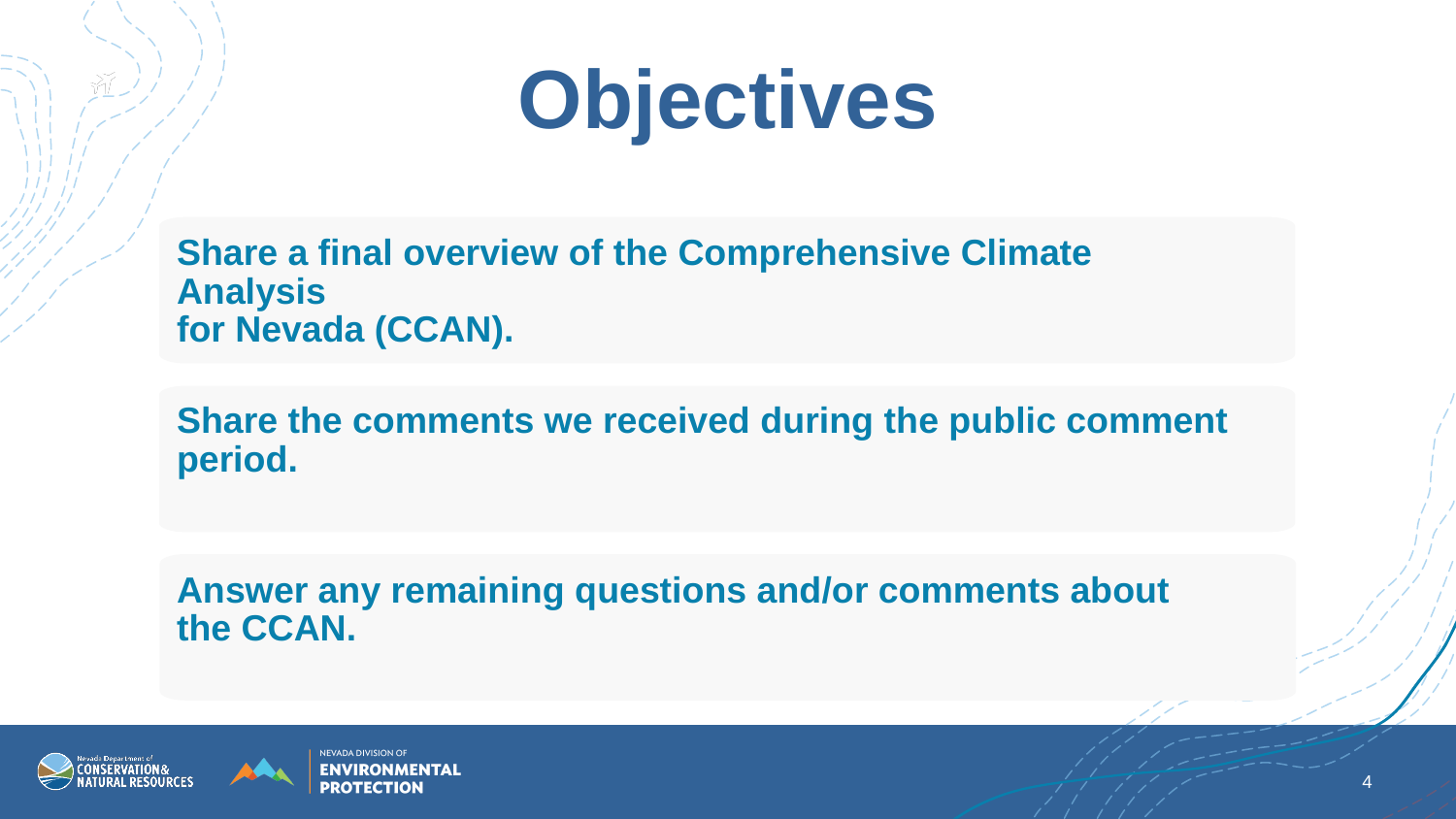

Objectives

Share a final overview of the Comprehensive Climate Analysis
for Nevada (CCAN).

Share the comments we received during the public comment period.

Answer any remaining questions and/or comments about the CCAN.
4